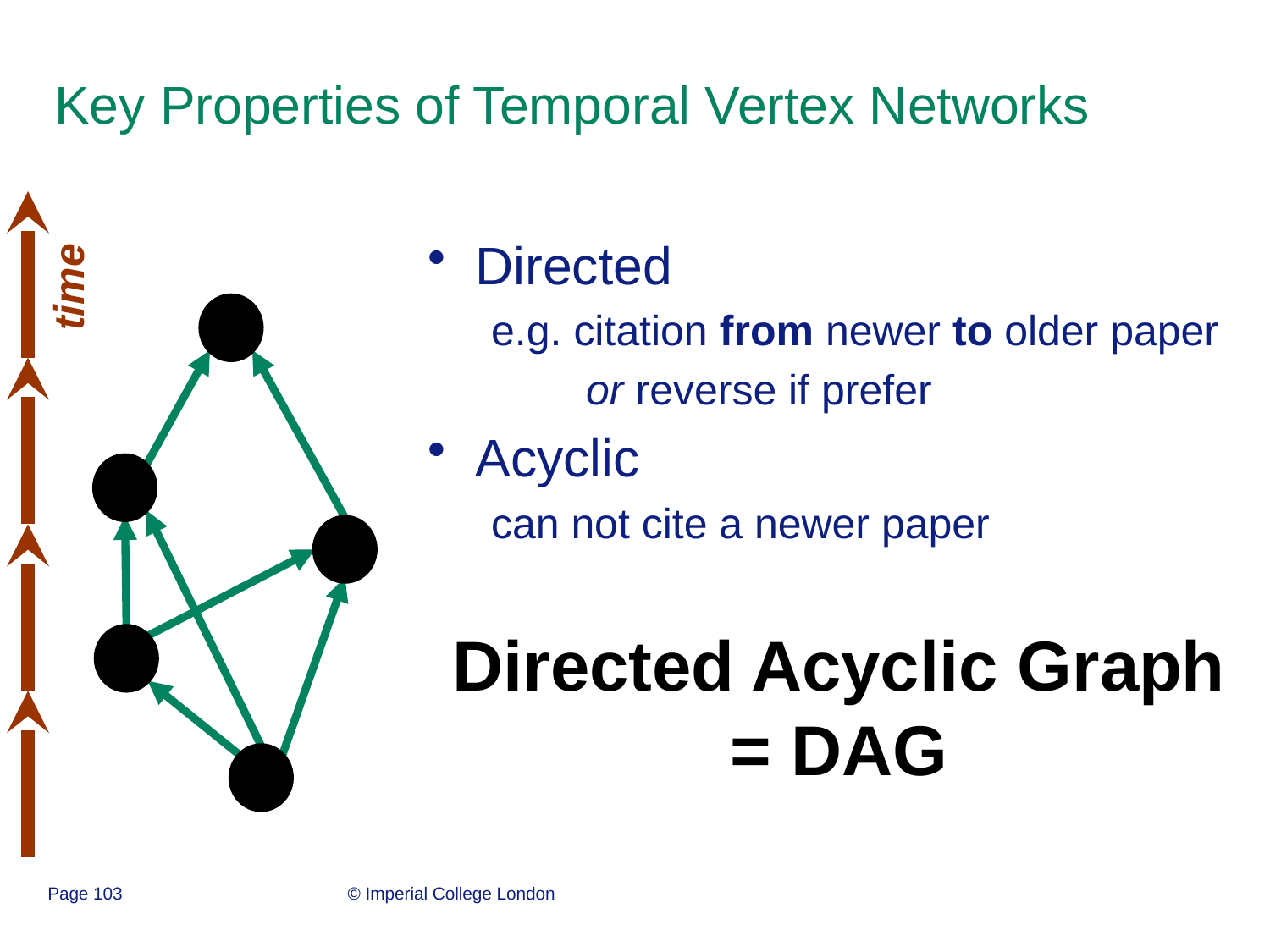

# Key Properties of Temporal Vertex Networks
time
Directed
e.g. citation from newer to older paper
        or reverse if prefer
Acyclic
can not cite a newer paper

Directed Acyclic Graph = DAG

Page 103
© Imperial College London